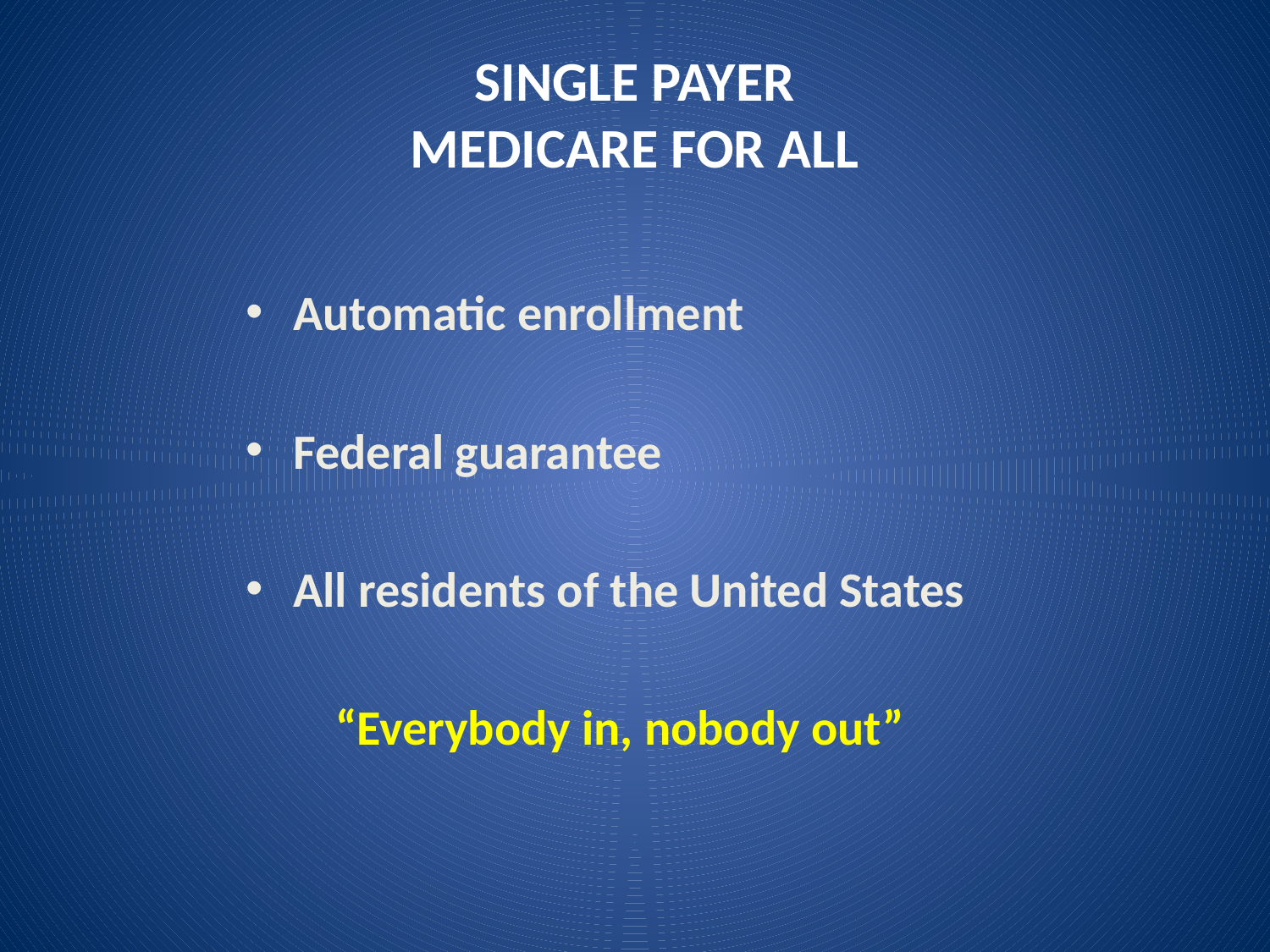

# SINGLE PAYER MEDICARE FOR ALL
Automatic enrollment

Federal guarantee

All residents of the United States

        “Everybody in, nobody out”